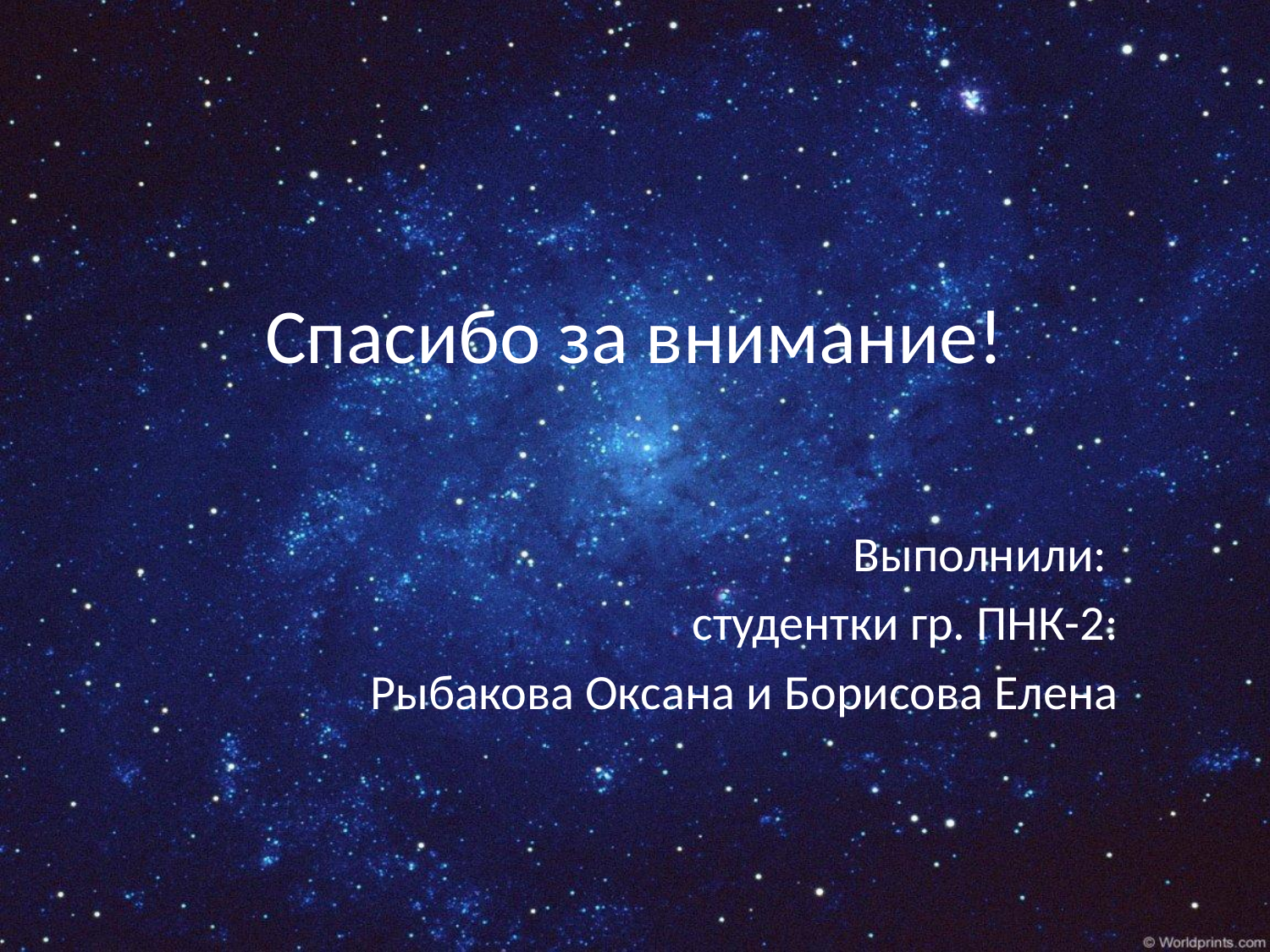

# Спасибо за внимание!
Выполнили:
студентки гр. ПНК-2:
Рыбакова Оксана и Борисова Елена